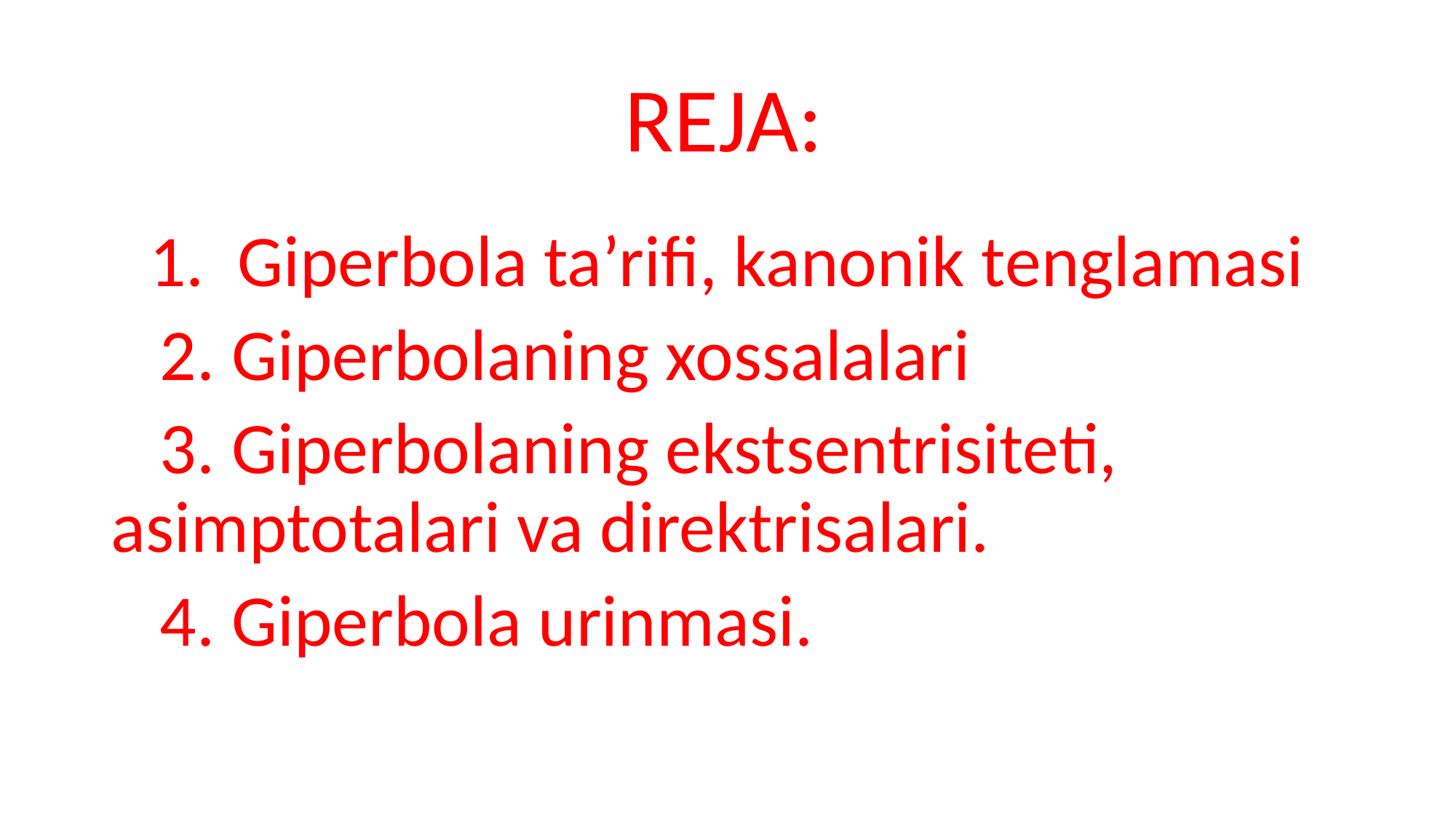

# REJA:
    1.  Giperbola ta’rifi, kanonik tenglamasi
   2. Giperbolaning xossalalari
   3. Giperbolaning ekstsentrisiteti, asimptotalari va direktrisalari.
   4. Giperbola urinmasi.